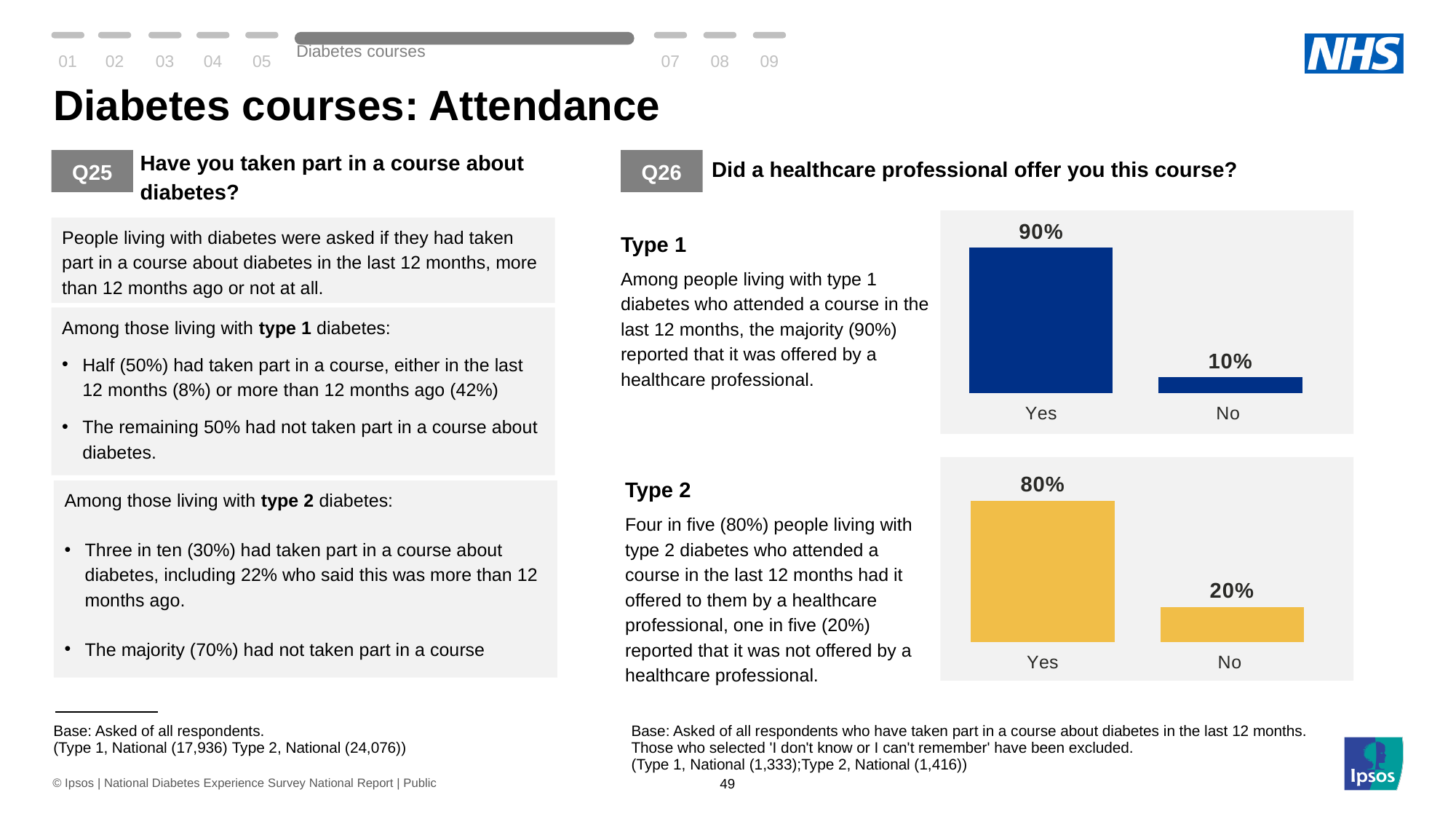

01
02
03
04
05
Diabetes courses
07
08
09
# Diabetes courses: Attendance
Have you taken part in a course about diabetes?
Q25
Q26
Did a healthcare professional offer you this course?

People living with diabetes were asked if they had taken part in a course about diabetes in the last 12 months, more than 12 months ago or not at all.

### Chart

| Category | Offered course |
|---|---|
| Yes | 90.0 |
| No  | 10.0 |
Type 1
Among people living with type 1 diabetes who attended a course in the last 12 months, the majority (90%) reported that it was offered by a healthcare professional.
Among those living with type 1 diabetes:
Half (50%) had taken part in a course, either in the last 12 months (8%) or more than 12 months ago (42%)
The remaining 50% had not taken part in a course about diabetes.

### Chart

| Category | Course offered |
|---|---|
| Yes | 80.0 |
| No  | 20.0 |
Type 2
Among those living with type 2 diabetes:
Three in ten (30%) had taken part in a course about diabetes, including 22% who said this was more than 12 months ago.
The majority (70%) had not taken part in a course
Four in five (80%) people living with type 2 diabetes who attended a course in the last 12 months had it offered to them by a healthcare professional, one in five (20%) reported that it was not offered by a healthcare professional.
| Base: Asked of all respondents. (Type 1, National (17,936) Type 2, National (24,076)) |
| --- |
| Base: Asked of all respondents who have taken part in a course about diabetes in the last 12 months. Those who selected 'I don't know or I can't remember' have been excluded. (Type 1, National (1,333);Type 2, National (1,416)) |
| --- |